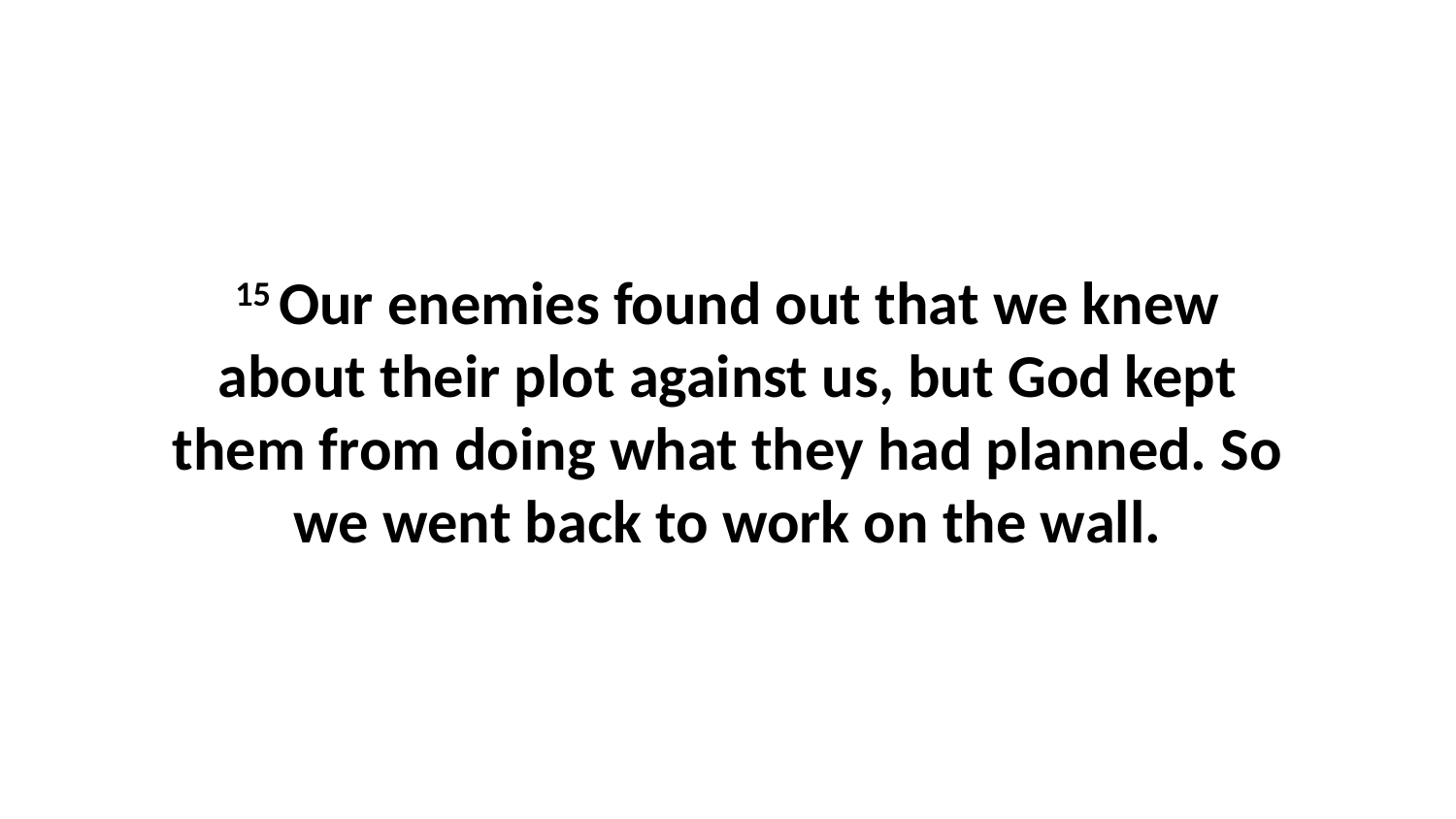

15 Our enemies found out that we knew about their plot against us, but God kept them from doing what they had planned. So we went back to work on the wall.